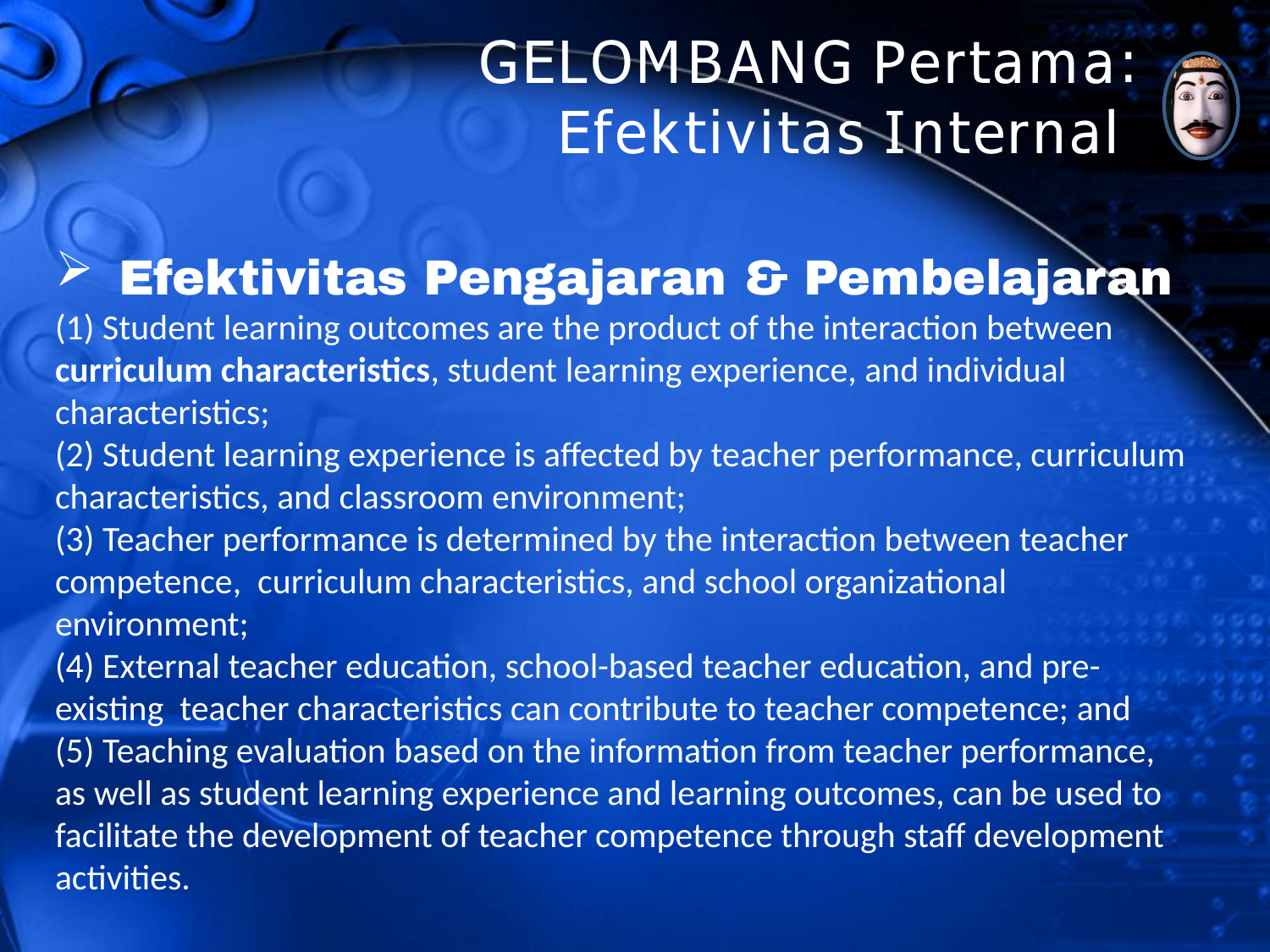

GELOMBANG Pertama:
Efektivitas Internal

Efektivitas Pengajaran & Pembelajaran
(1) Student learning outcomes are the product of the interaction between curriculum characteristics, student learning experience, and individual characteristics;
(2) Student learning experience is affected by teacher performance, curriculum
characteristics, and classroom environment;
(3) Teacher performance is determined by the interaction between teacher competence,  curriculum characteristics, and school organizational environment;
(4) External teacher education, school-based teacher education, and pre-existing  teacher characteristics can contribute to teacher competence; and
(5) Teaching evaluation based on the information from teacher performance, as well as student learning experience and learning outcomes, can be used to
facilitate the development of teacher competence through staff development
activities.